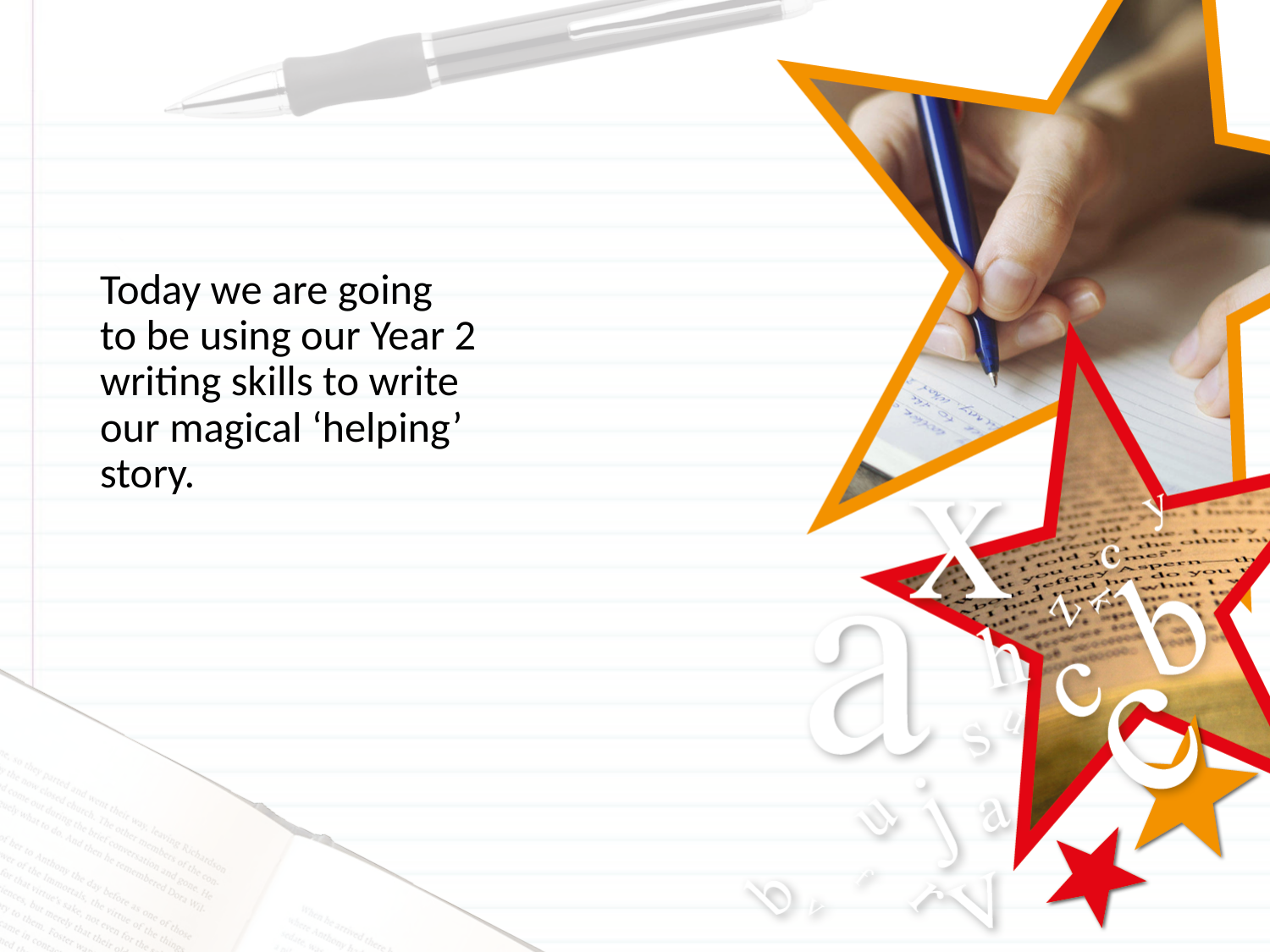

# Today we are going to be using our Year 2 writing skills to write our magical ‘helping’ story.